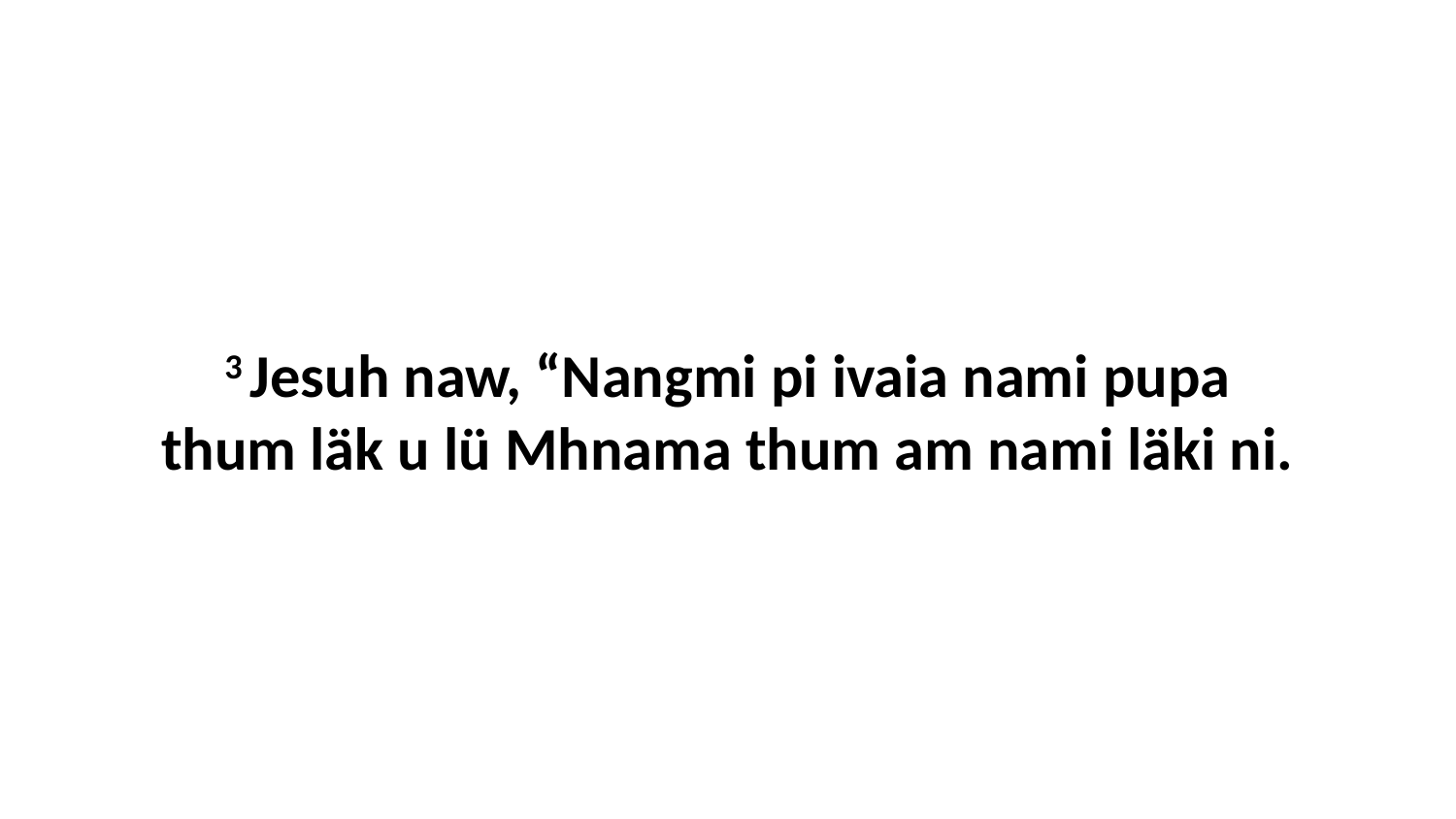

3 Jesuh naw, “Nangmi pi ivaia nami pupa thum läk u lü Mhnama thum am nami läki ni.